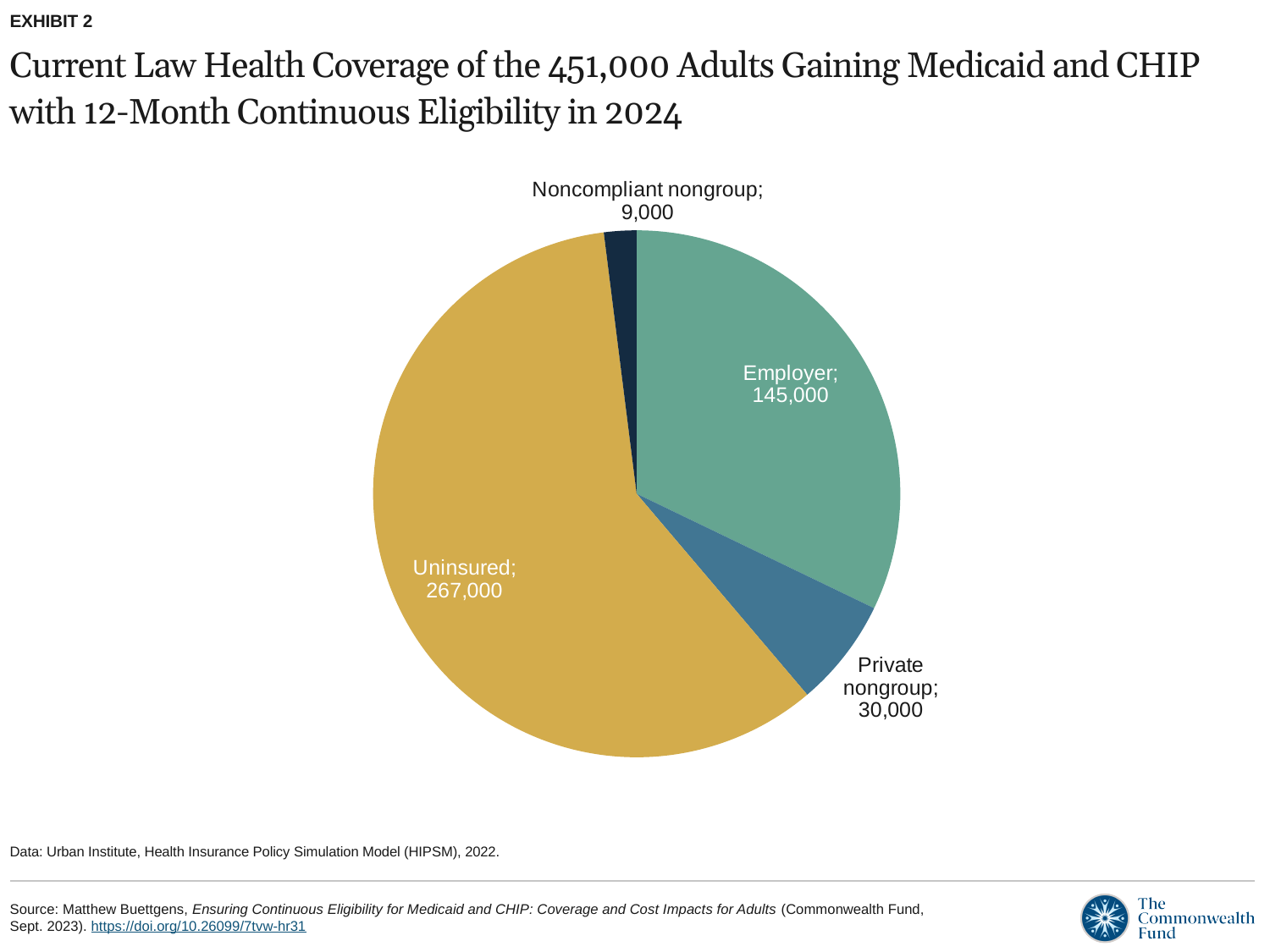

EXHIBIT 2
# Current Law Health Coverage of the 451,000 Adults Gaining Medicaid and CHIP with 12-Month Continuous Eligibility in 2024

### Chart

| Category | Health coverage without 12-month continuous eligibility |
|---|---|
| Employer | 145000.0 |
| Private nongroup | 30000.0 |
| Uninsured | 267000.0 |
| Noncompliant nongroup | 9000.0 |
Data: Urban Institute, Health Insurance Policy Simulation Model (HIPSM), 2022.